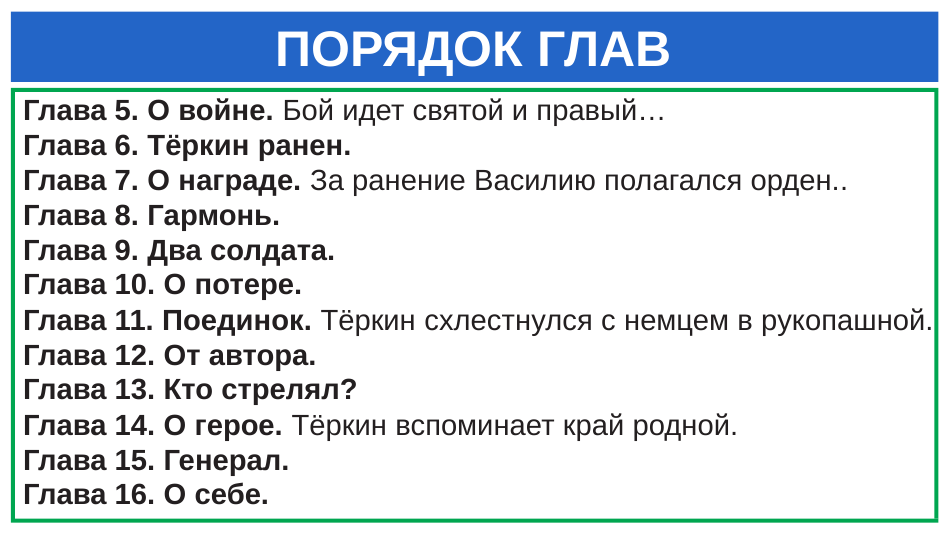

# ПОРЯДОК ГЛАВ
Глава 5. О войне. Бой идет святой и правый…
Глава 6. Тёркин ранен.
Глава 7. О награде. За ранение Василию полагался орден..
Глава 8. Гармонь.
Глава 9. Два солдата.
Глава 10. О потере.
Глава 11. Поединок. Тёркин схлестнулся с немцем в рукопашной.
Глава 12. От автора.
Глава 13. Кто стрелял?
Глава 14. О герое. Тёркин вспоминает край родной.
Глава 15. Генерал.
Глава 16. О себе.